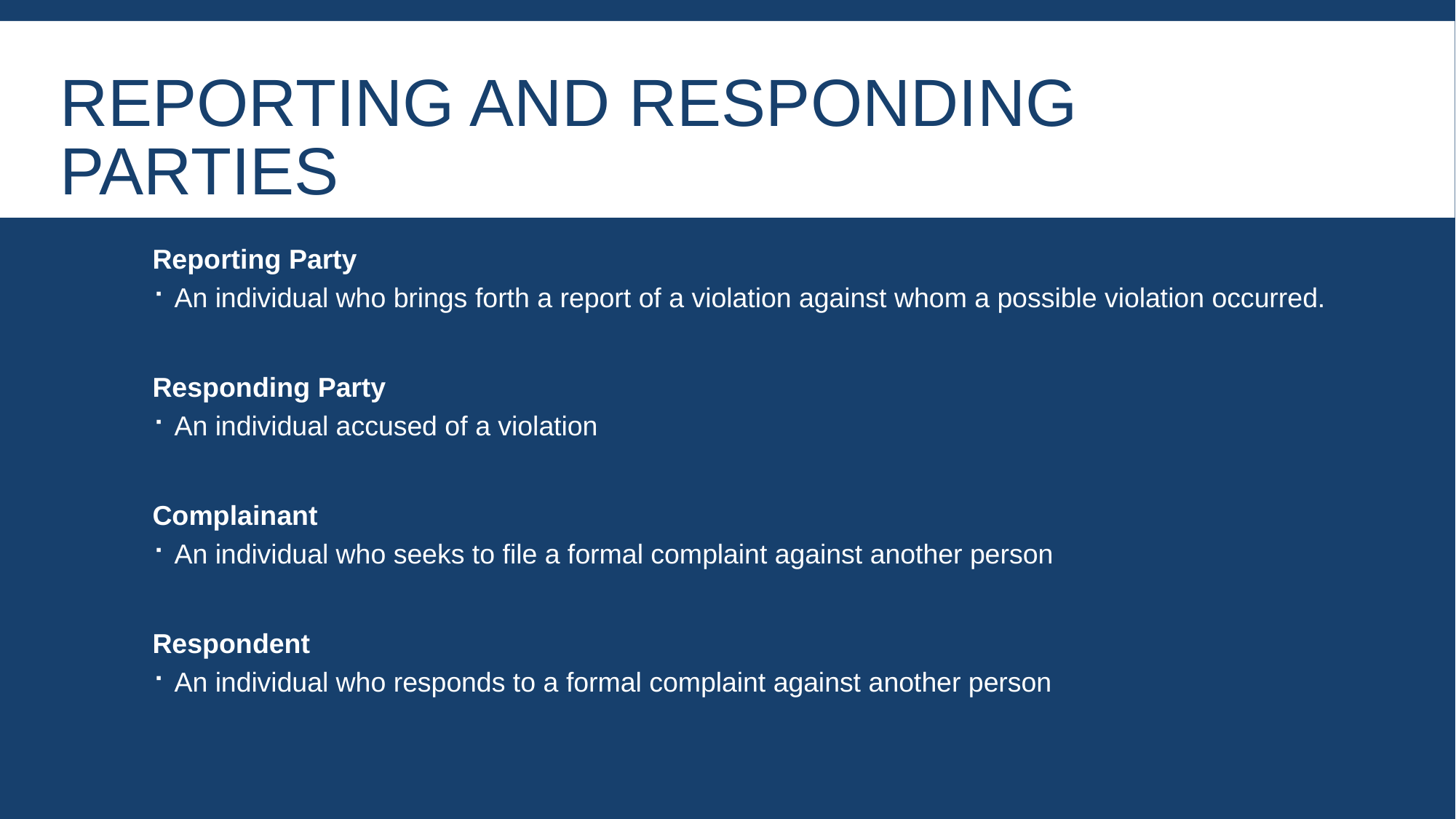

# Reporting and responding parties
Reporting Party
An individual who brings forth a report of a violation against whom a possible violation occurred.

Responding Party
An individual accused of a violation

Complainant
An individual who seeks to file a formal complaint against another person

Respondent
An individual who responds to a formal complaint against another person